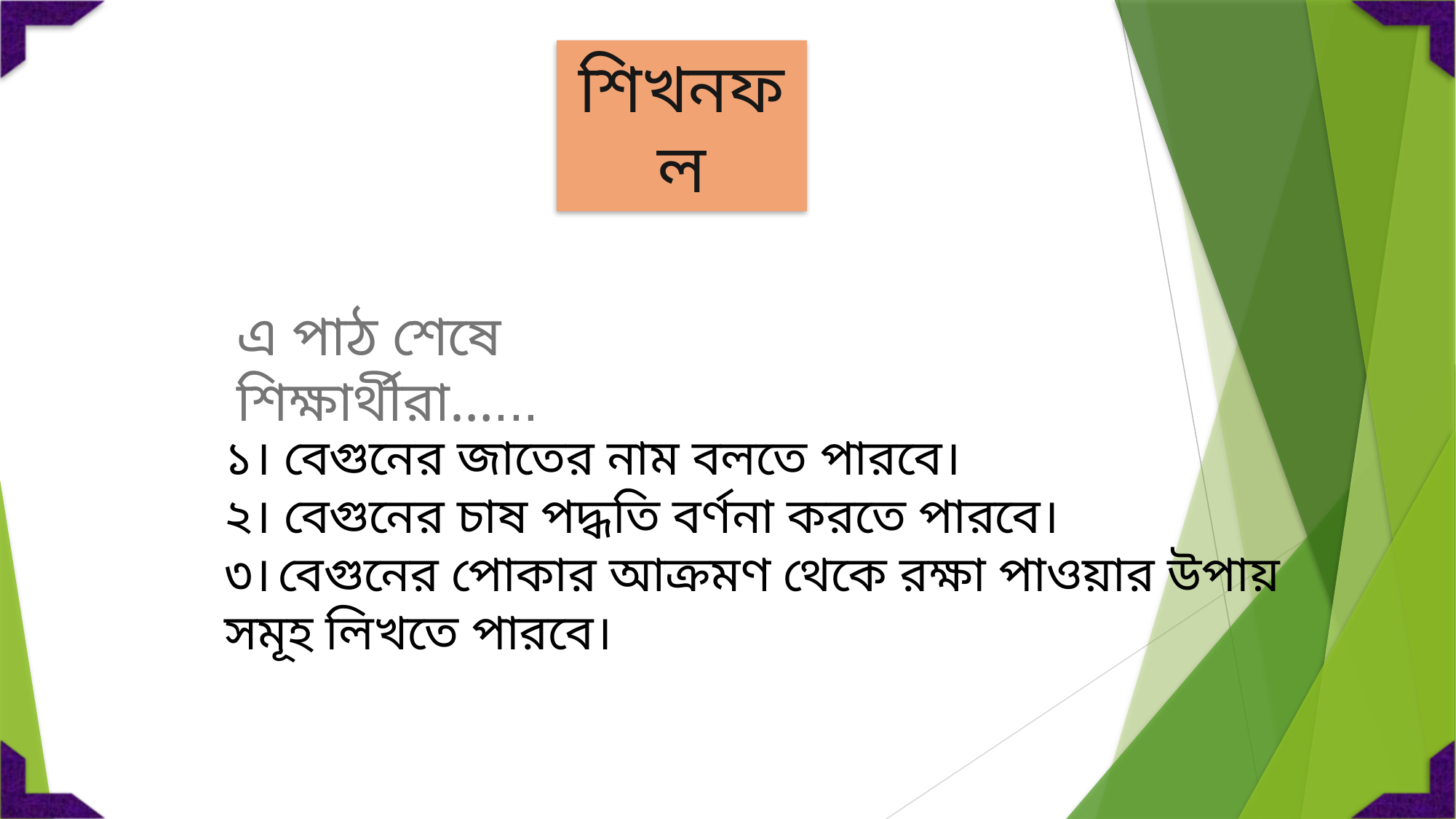

শিখনফল
এ পাঠ শেষে শিক্ষার্থীরা…...
১। বেগুনের জাতের নাম বলতে পারবে।
২। বেগুনের চাষ পদ্ধতি বর্ণনা করতে পারবে।
৩। বেগুনের পোকার আক্রমণ থেকে রক্ষা পাওয়ার উপায় সমূহ লিখতে পারবে।